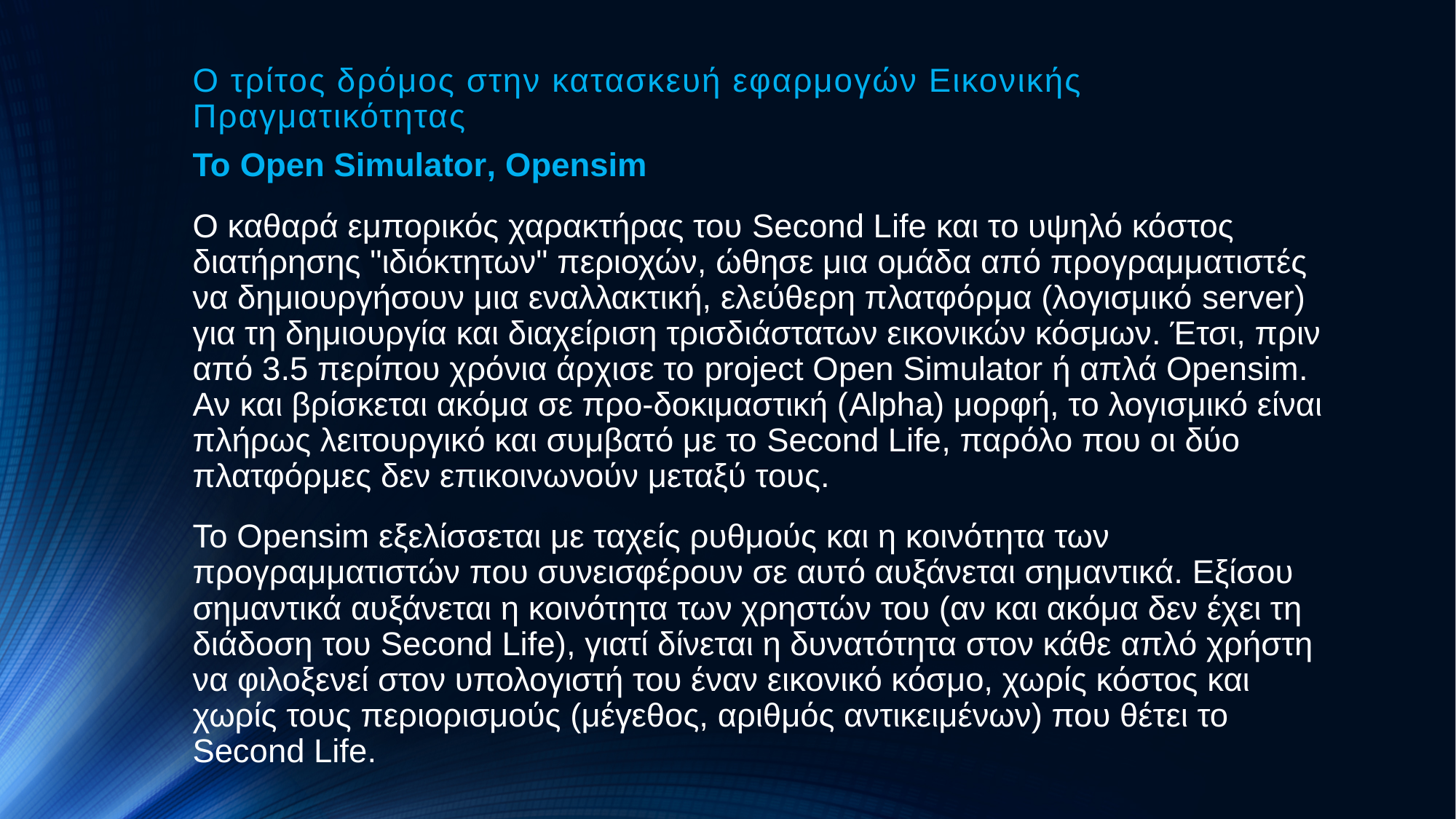

# Ο τρίτος δρόμος στην κατασκευή εφαρμογών Εικονικής Πραγματικότητας
Το Open Simulator, Opensim
Ο καθαρά εμπορικός χαρακτήρας του Second Life και το υψηλό κόστος διατήρησης "ιδιόκτητων" περιοχών, ώθησε μια ομάδα από προγραμματιστές να δημιουργήσουν μια εναλλακτική, ελεύθερη πλατφόρμα (λογισμικό server) για τη δημιουργία και διαχείριση τρισδιάστατων εικονικών κόσμων. Έτσι, πριν από 3.5 περίπου χρόνια άρχισε το project Open Simulator ή απλά Opensim. Αν και βρίσκεται ακόμα σε προ-δοκιμαστική (Alpha) μορφή, το λογισμικό είναι πλήρως λειτουργικό και συμβατό με το Second Life, παρόλο που οι δύο πλατφόρμες δεν επικοινωνούν μεταξύ τους.
Το Opensim εξελίσσεται με ταχείς ρυθμούς και η κοινότητα των προγραμματιστών που συνεισφέρουν σε αυτό αυξάνεται σημαντικά. Εξίσου σημαντικά αυξάνεται η κοινότητα των χρηστών του (αν και ακόμα δεν έχει τη διάδοση του Second Life), γιατί δίνεται η δυνατότητα στον κάθε απλό χρήστη να φιλοξενεί στον υπολογιστή του έναν εικονικό κόσμο, χωρίς κόστος και χωρίς τους περιορισμούς (μέγεθος, αριθμός αντικειμένων) που θέτει το Second Life.